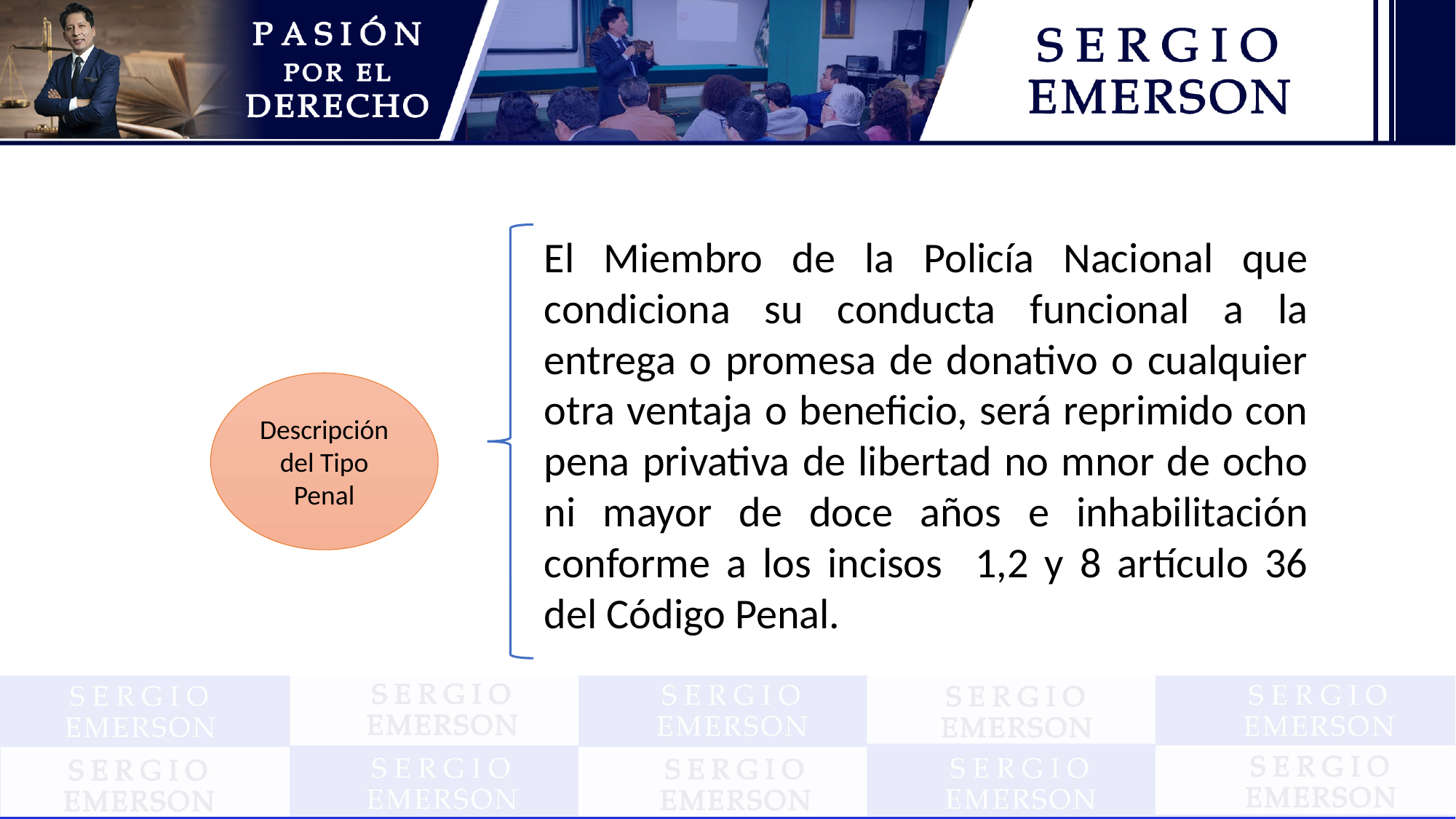

El Miembro de la Policía Nacional que condiciona su conducta funcional a la entrega o promesa de donativo o cualquier otra ventaja o beneficio, será reprimido con pena privativa de libertad no mnor de ocho ni mayor de doce años e inhabilitación conforme a los incisos  1,2 y 8 artículo 36 del Código Penal.
Descripción del Tipo Penal